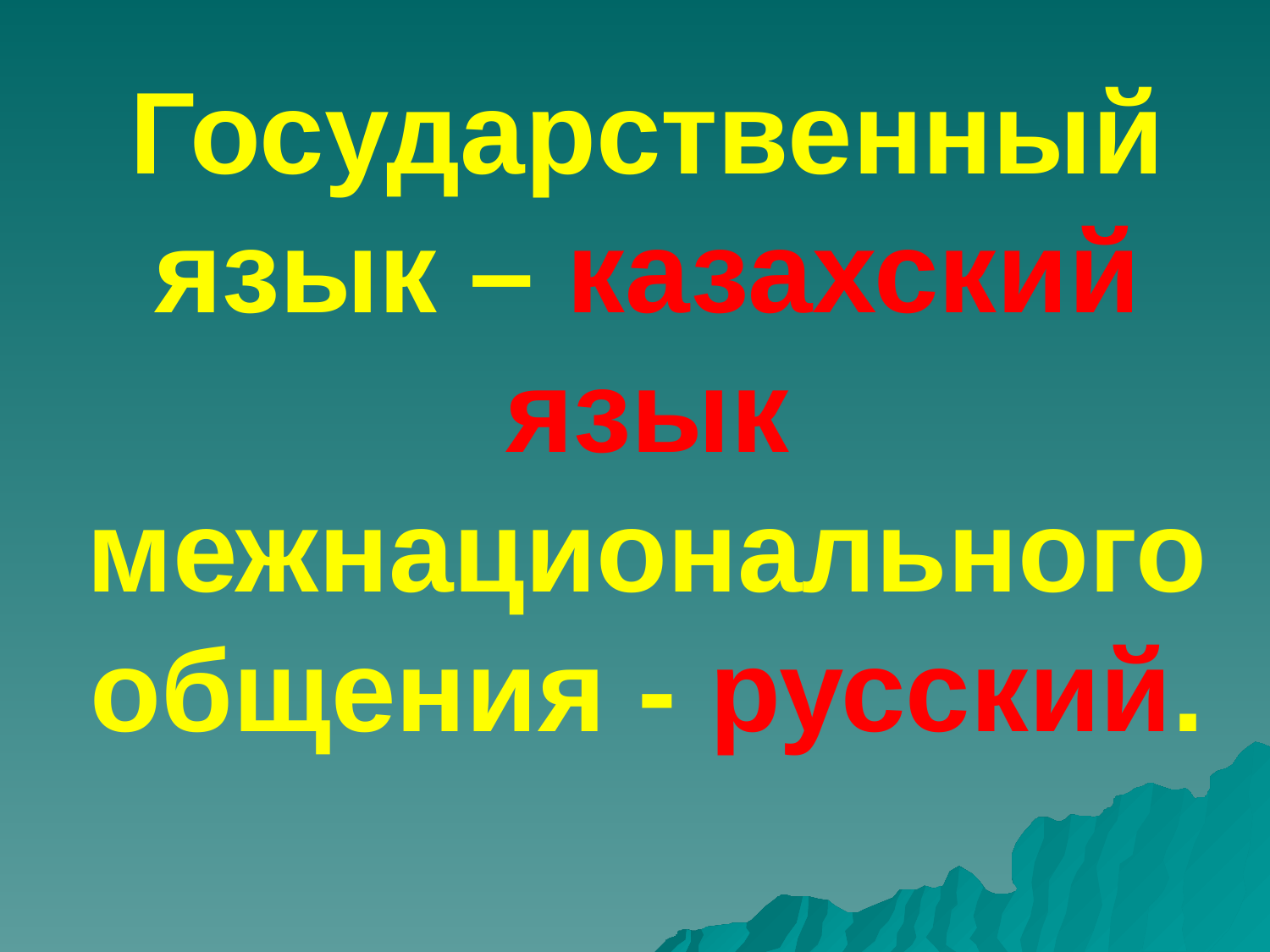

# Государственный язык – казахский язык межнационального общения - русский.